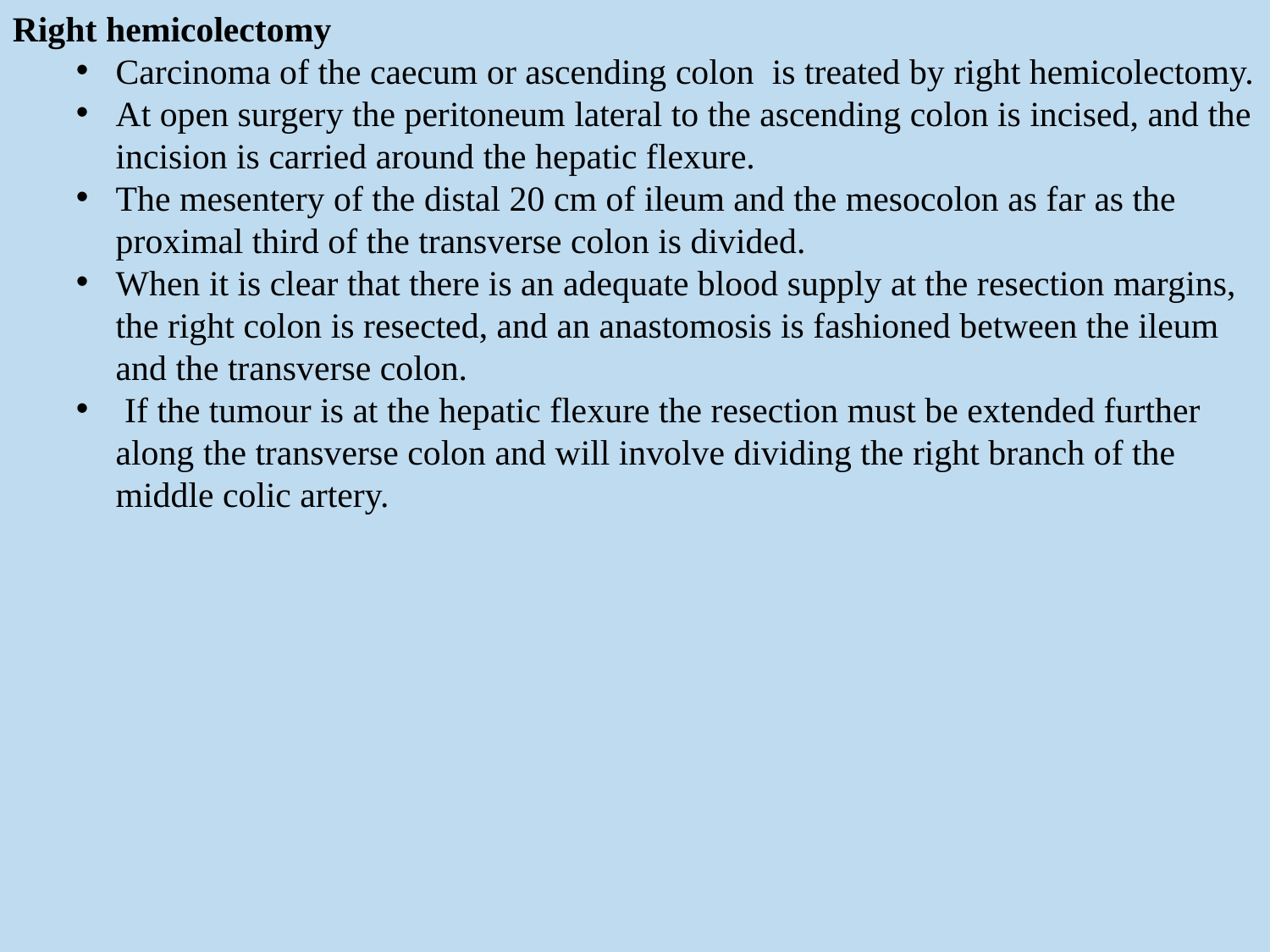

Right hemicolectomy
Carcinoma of the caecum or ascending colon  is treated by right hemicolectomy.
At open surgery the peritoneum lateral to the ascending colon is incised, and the incision is carried around the hepatic flexure.
The mesentery of the distal 20 cm of ileum and the mesocolon as far as the proximal third of the transverse colon is divided.
When it is clear that there is an adequate blood supply at the resection margins, the right colon is resected, and an anastomosis is fashioned between the ileum and the transverse colon.
 If the tumour is at the hepatic flexure the resection must be extended further along the transverse colon and will involve dividing the right branch of the middle colic artery.